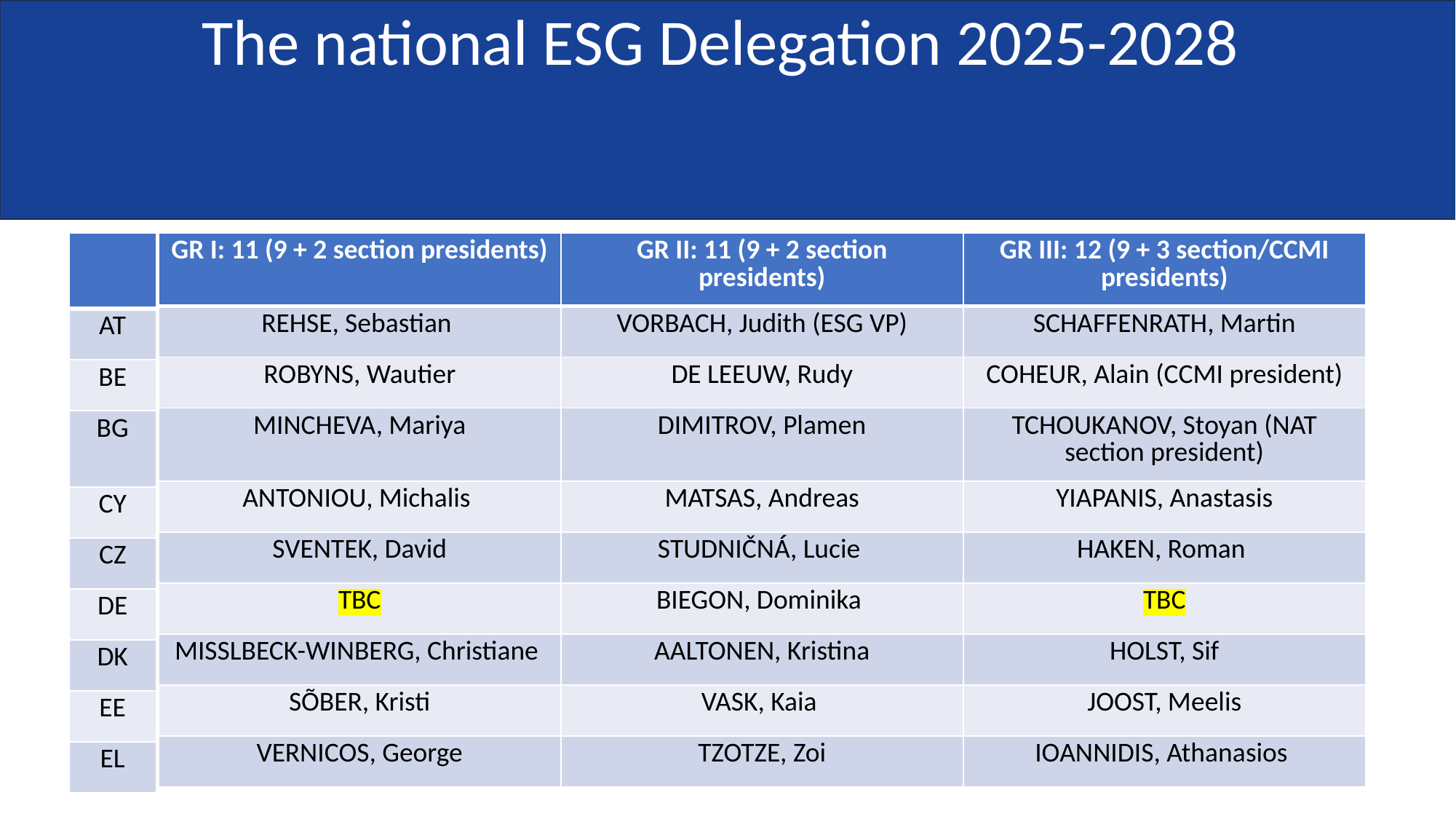

# The national ESG Delegation 2025-2028
| GR I: 11 (9 + 2 section presidents) | GR II: 11 (9 + 2 section presidents) | GR III: 12 (9 + 3 section/CCMI presidents) |
| --- | --- | --- |
| REHSE, Sebastian | VORBACH, Judith (ESG VP) | SCHAFFENRATH, Martin |
| ROBYNS, Wautier | DE LEEUW, Rudy | COHEUR, Alain (CCMI president) |
| MINCHEVA, Mariya | DIMITROV, Plamen | TCHOUKANOV, Stoyan (NAT section president) |
| ANTONIOU, Michalis | MATSAS, Andreas | YIAPANIS, Anastasis |
| SVENTEK, David | STUDNIČNÁ, Lucie | HAKEN, Roman |
| TBC | BIEGON, Dominika | TBC |
| MISSLBECK-WINBERG, Christiane | AALTONEN, Kristina | HOLST, Sif |
| SÕBER, Kristi | VASK, Kaia | JOOST, Meelis |
| VERNICOS, George | TZOTZE, Zoi | IOANNIDIS, Athanasios |
|  |
| --- |
| AT |
| BE |
| BG |
| CY |
| CZ |
| DE |
| DK |
| EE |
| EL |